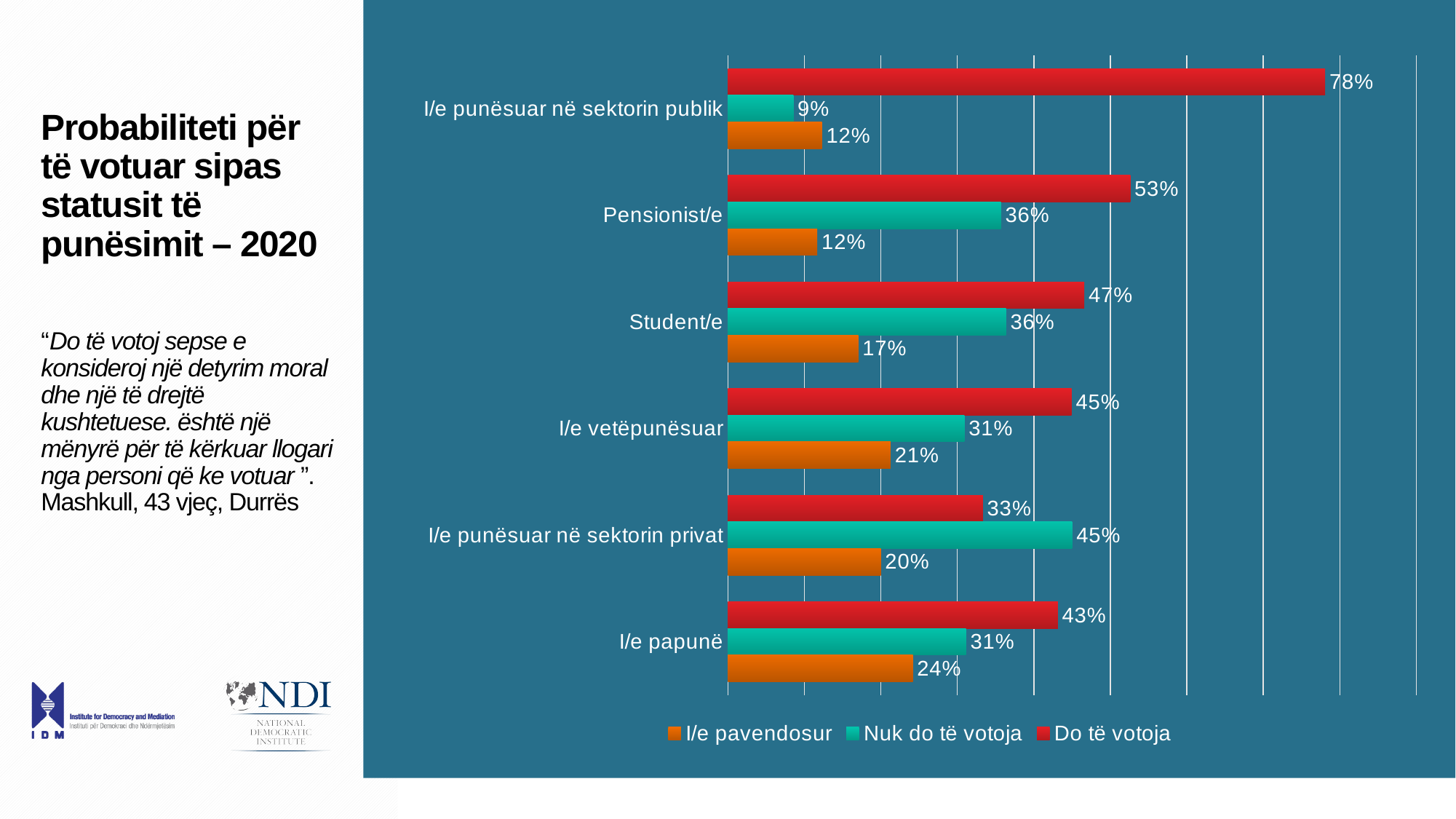

### Chart

| Category | Do të votoja | Nuk do të votoja | I/e pavendosur |
|---|---|---|---|
| I/e punësuar në sektorin publik | 0.7807486631016042 | 0.0855614973262032 | 0.12299465240641712 |
| Pensionist/e | 0.525974025974026 | 0.3571428571428571 | 0.11688311688311687 |
| Student/e | 0.46590909090909094 | 0.36363636363636365 | 0.17045454545454544 |
| I/e vetëpunësuar | 0.44927536231884063 | 0.30917874396135264 | 0.21256038647342992 |
| I/e punësuar në sektorin privat | 0.3333333333333333 | 0.44999999999999996 | 0.2 |
| I/e papunë | 0.43133462282398455 | 0.3114119922630561 | 0.24177949709864607 |
# Probabiliteti për të votuar sipas statusit të punësimit – 2020
“Do të votoj sepse e konsideroj një detyrim moral dhe një të drejtë kushtetuese. është një mënyrë për të kërkuar llogari nga personi që ke votuar ”. Mashkull, 43 vjeç, Durrës